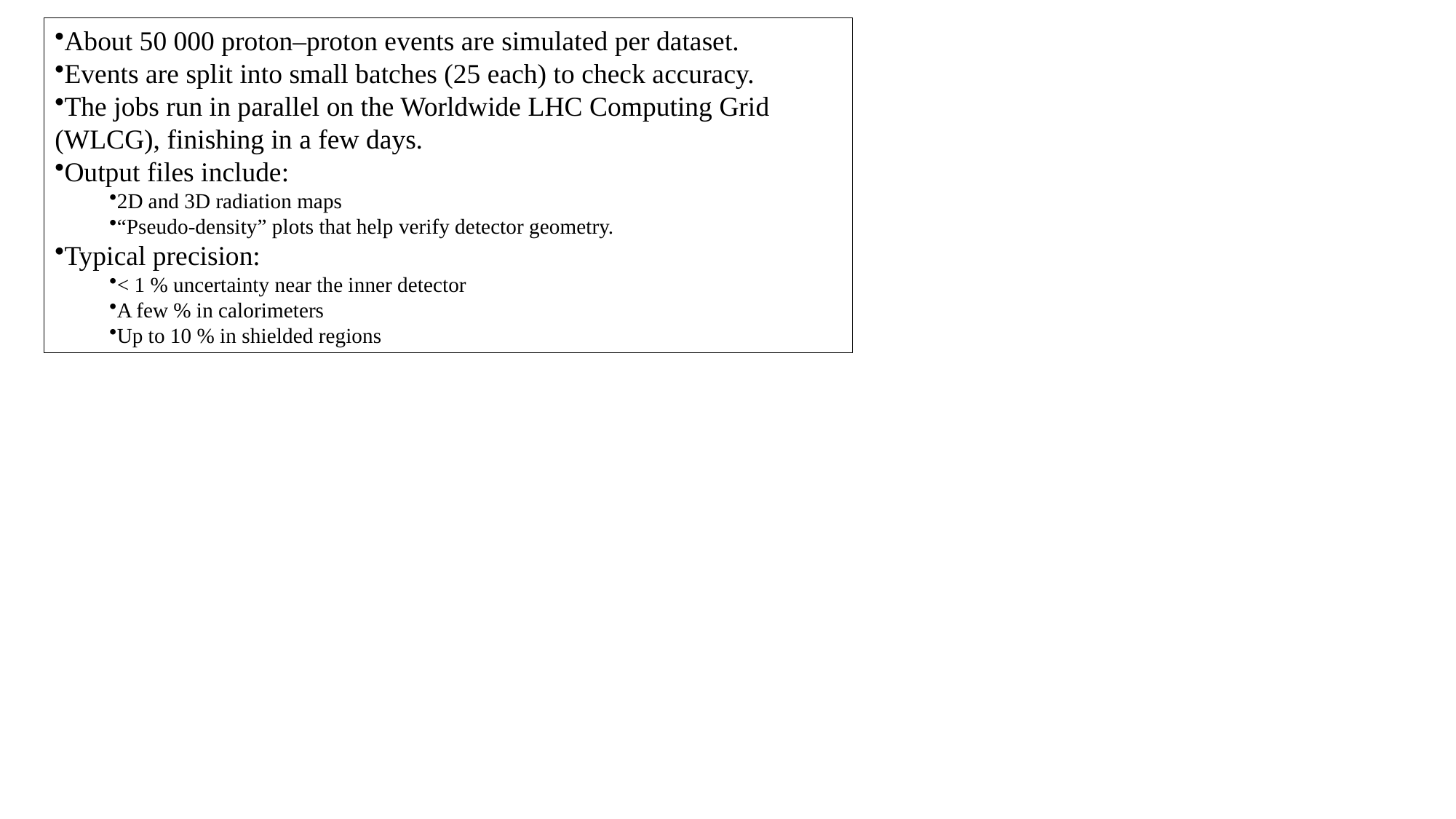

About 50 000 proton–proton events are simulated per dataset.
Events are split into small batches (25 each) to check accuracy.
The jobs run in parallel on the Worldwide LHC Computing Grid (WLCG), finishing in a few days.
Output files include:
2D and 3D radiation maps
“Pseudo-density” plots that help verify detector geometry.
Typical precision:
< 1 % uncertainty near the inner detector
A few % in calorimeters
Up to 10 % in shielded regions